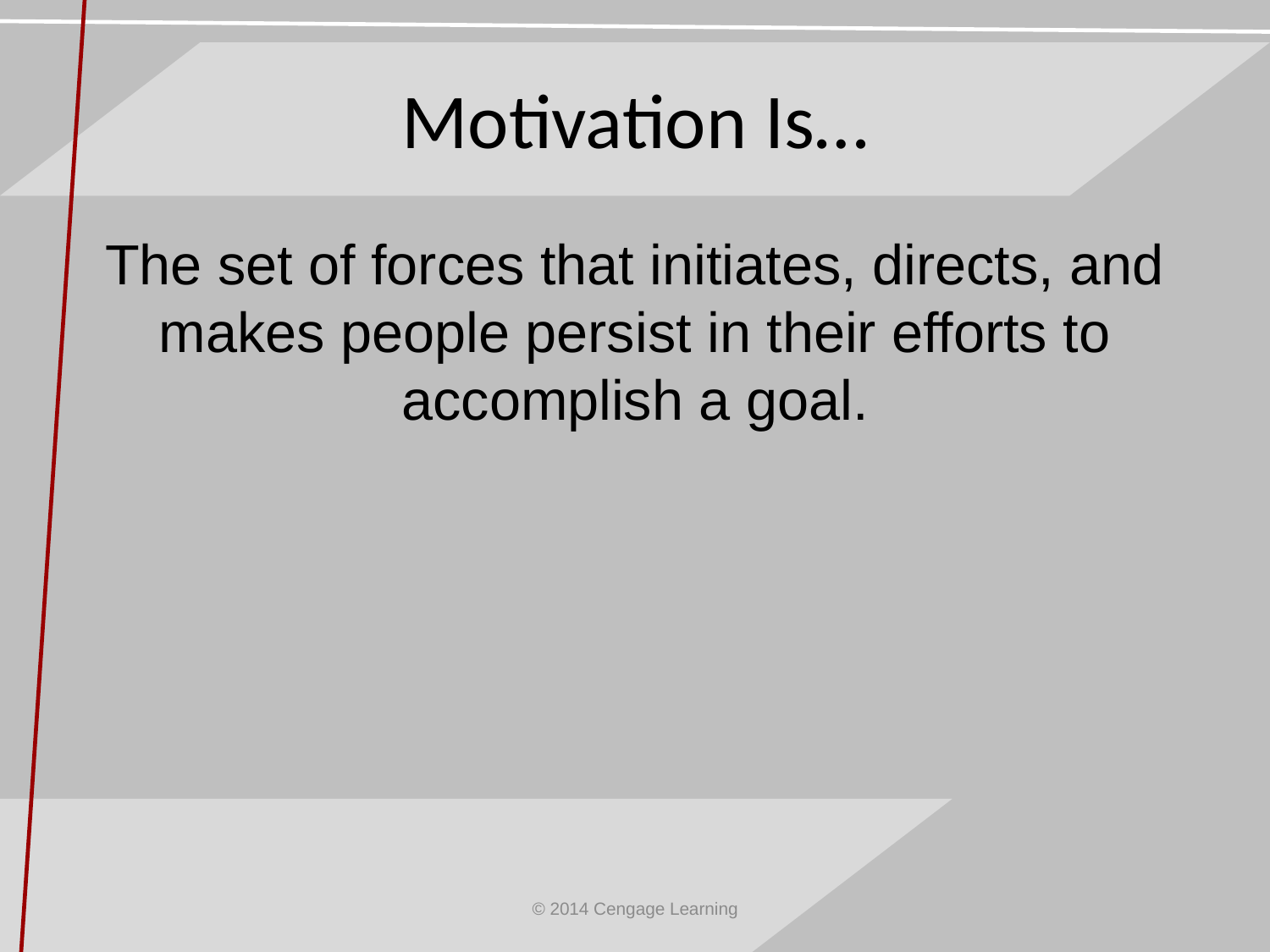

# Motivation Is…
The set of forces that initiates, directs, and makes people persist in their efforts to accomplish a goal.
© 2014 Cengage Learning